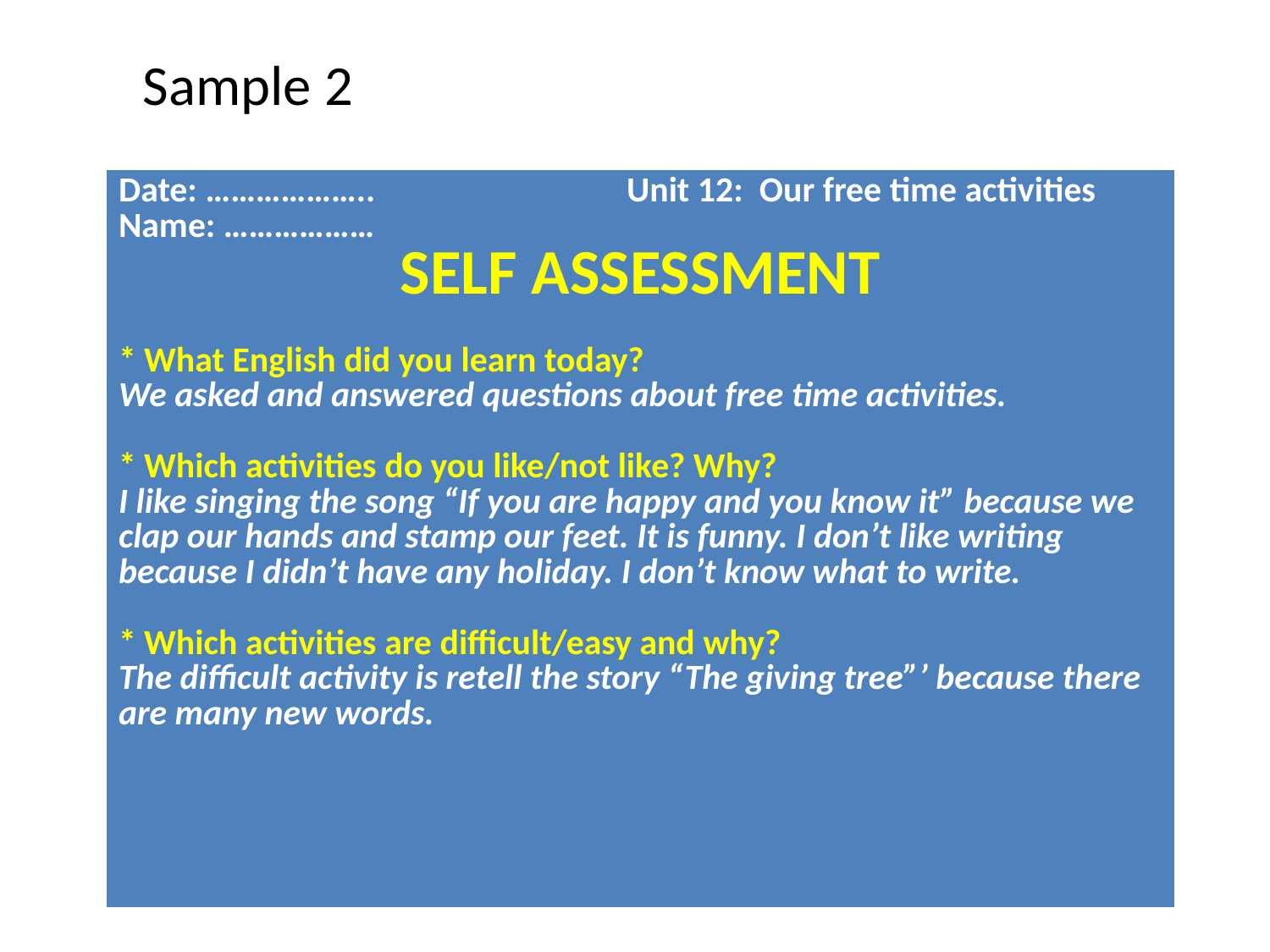

Sample 2

| Date: ……………….. Unit 12: Our free time activities Name: ……………… SELF ASSESSMENT \* What English did you learn today? We asked and answered questions about free time activities.   \* Which activities do you like/not like? Why? I like singing the song “If you are happy and you know it” because we clap our hands and stamp our feet. It is funny. I don’t like writing because I didn’t have any holiday. I don’t know what to write.   \* Which activities are difficult/easy and why? The difficult activity is retell the story “The giving tree”’ because there are many new words. |
| --- |